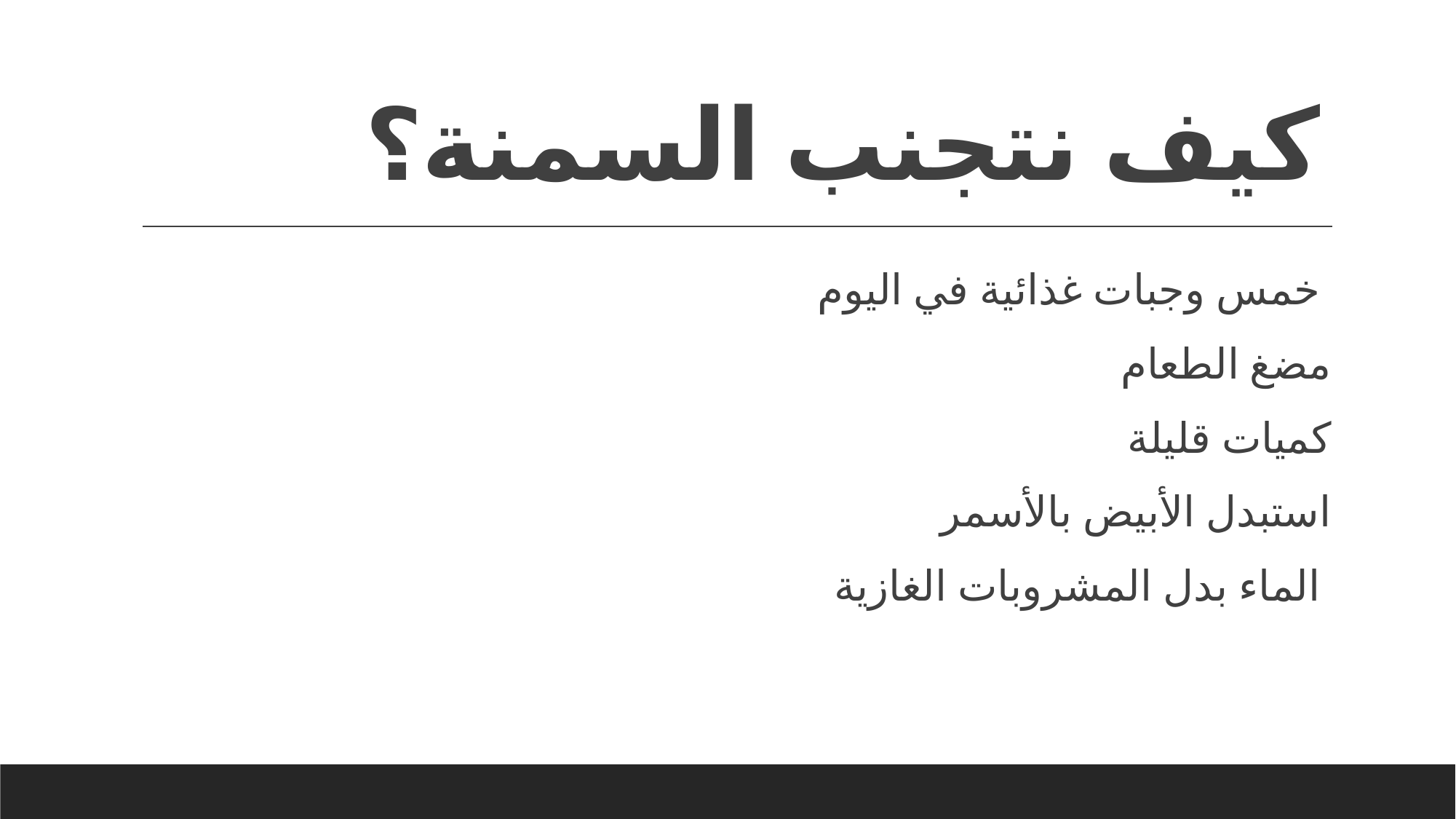

# كيف نتجنب السمنة؟
خمس وجبات غذائية في اليوم
مضغ الطعام
كميات قليلة
استبدل الأبيض بالأسمر
الماء بدل المشروبات الغازية